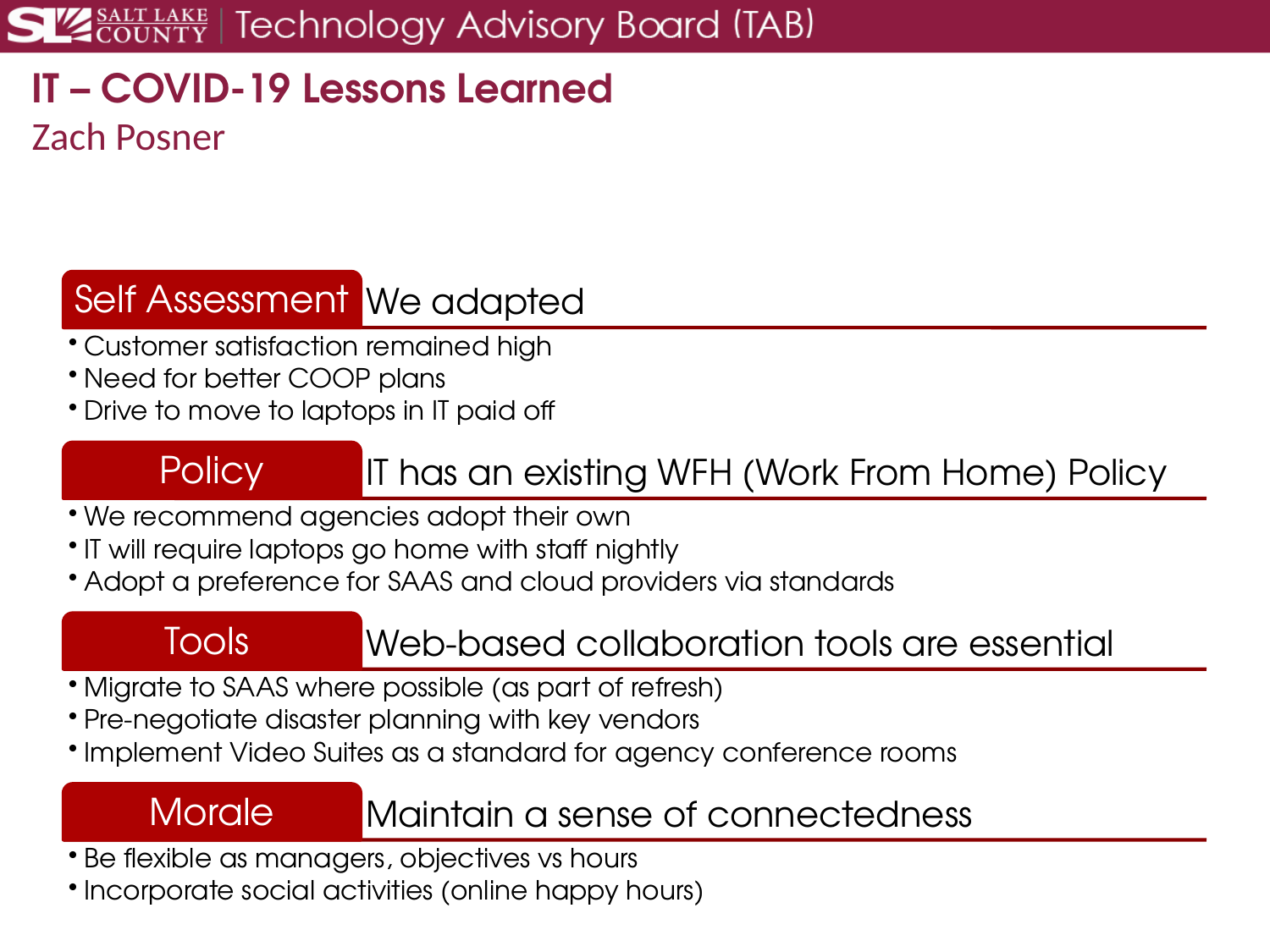

# IT – COVID-19 Lessons Learned Zach Posner
We adapted
Self Assessment
Customer satisfaction remained high
Need for better COOP plans
Drive to move to laptops in IT paid off
IT has an existing WFH (Work From Home) Policy
Policy
We recommend agencies adopt their own
IT will require laptops go home with staff nightly
Adopt a preference for SAAS and cloud providers via standards
Web-based collaboration tools are essential
Tools
Migrate to SAAS where possible (as part of refresh)
Pre-negotiate disaster planning with key vendors
Implement Video Suites as a standard for agency conference rooms
Maintain a sense of connectedness
Morale
Be flexible as managers, objectives vs hours
Incorporate social activities (online happy hours)